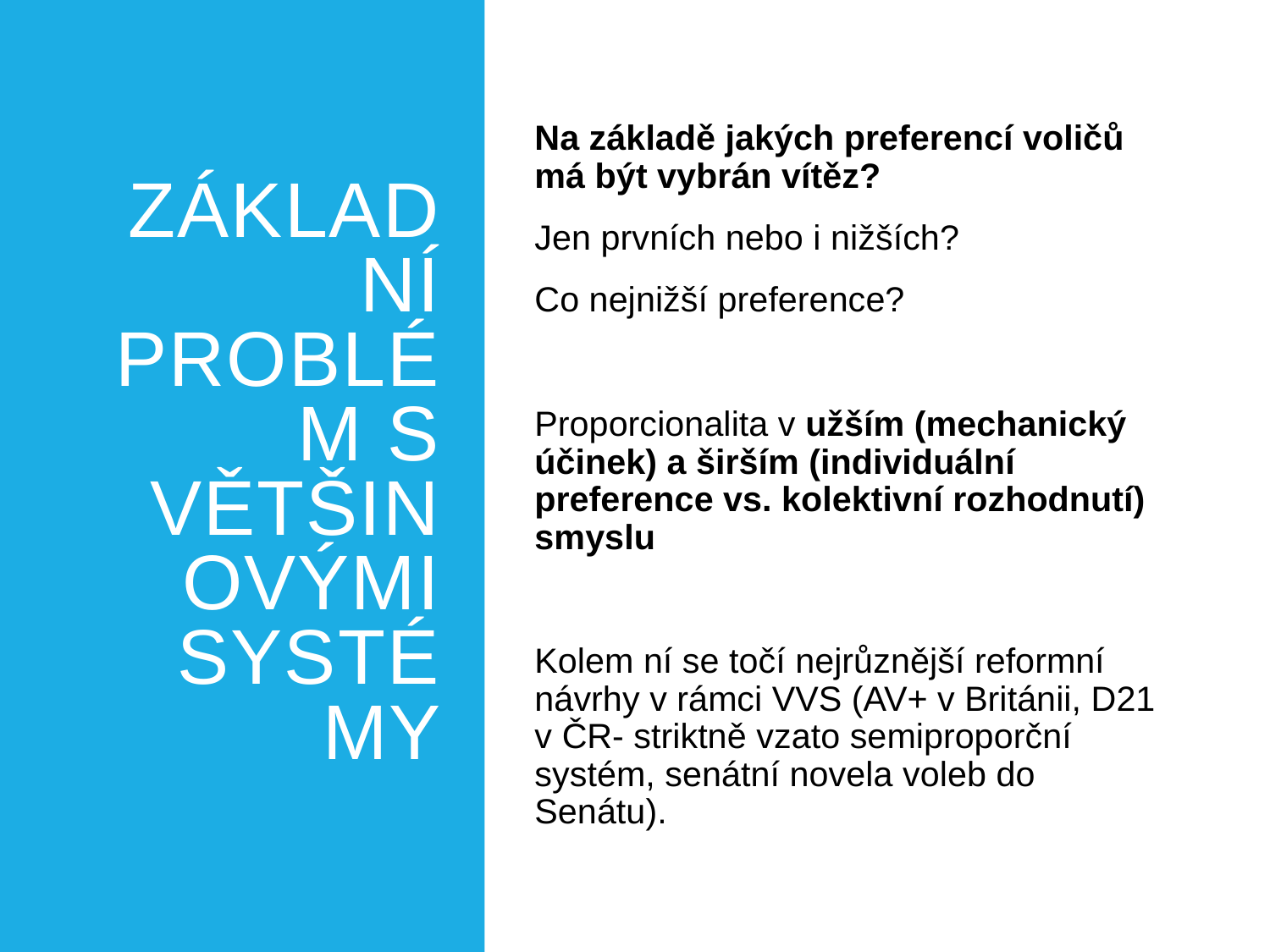

# Základní problém s většinovými systémy
Na základě jakých preferencí voličů má být vybrán vítěz?
Jen prvních nebo i nižších?
Co nejnižší preference?

Proporcionalita v užším (mechanický účinek) a širším (individuální preference vs. kolektivní rozhodnutí) smyslu

Kolem ní se točí nejrůznější reformní návrhy v rámci VVS (AV+ v Británii, D21 v ČR- striktně vzato semiproporční systém, senátní novela voleb do Senátu).